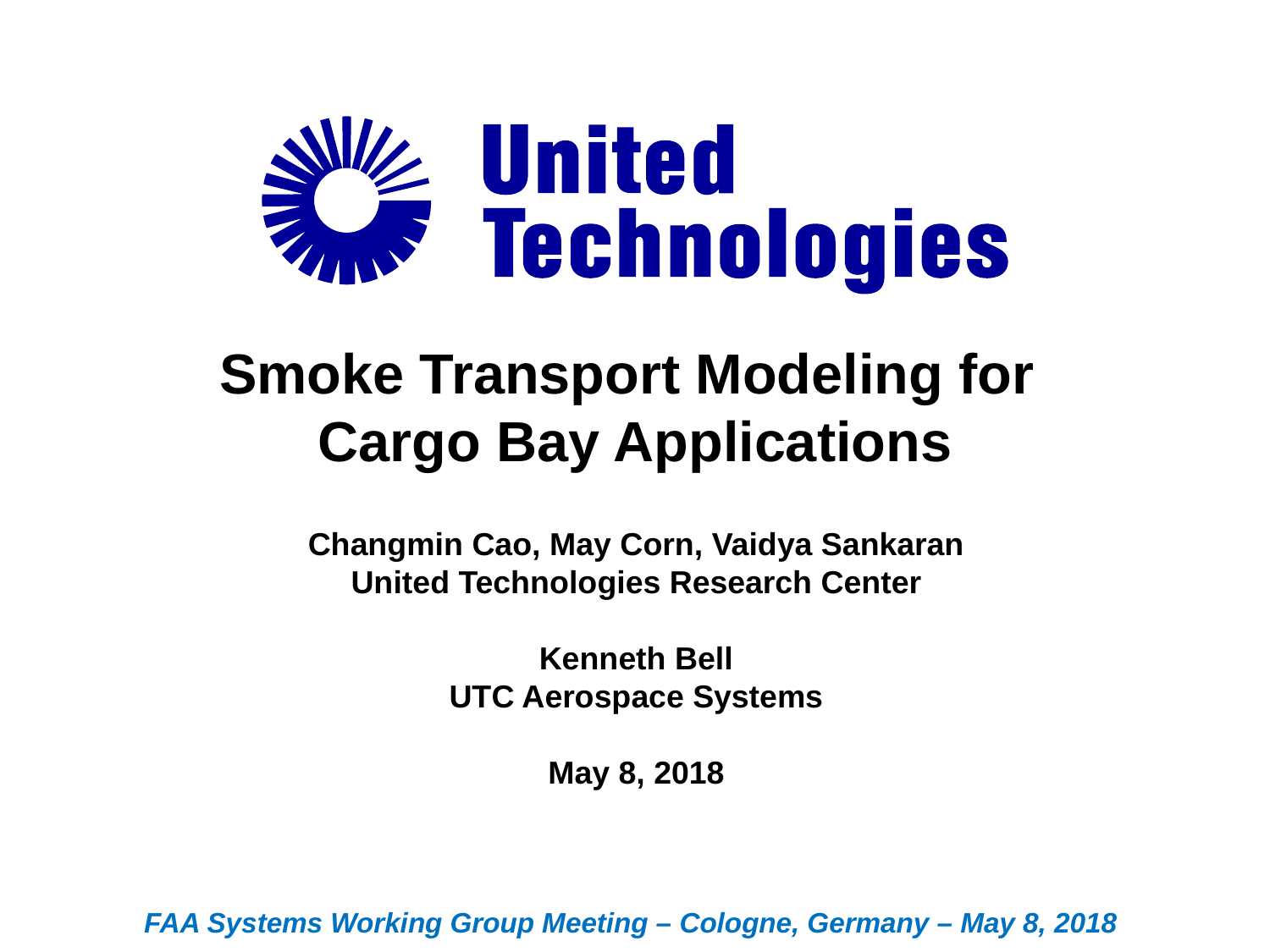

Smoke Transport Modeling for
Cargo Bay Applications
Changmin Cao, May Corn, Vaidya Sankaran
United Technologies Research Center

Kenneth Bell
UTC Aerospace Systems

May 8, 2018
FAA Systems Working Group Meeting – Cologne, Germany – May 8, 2018